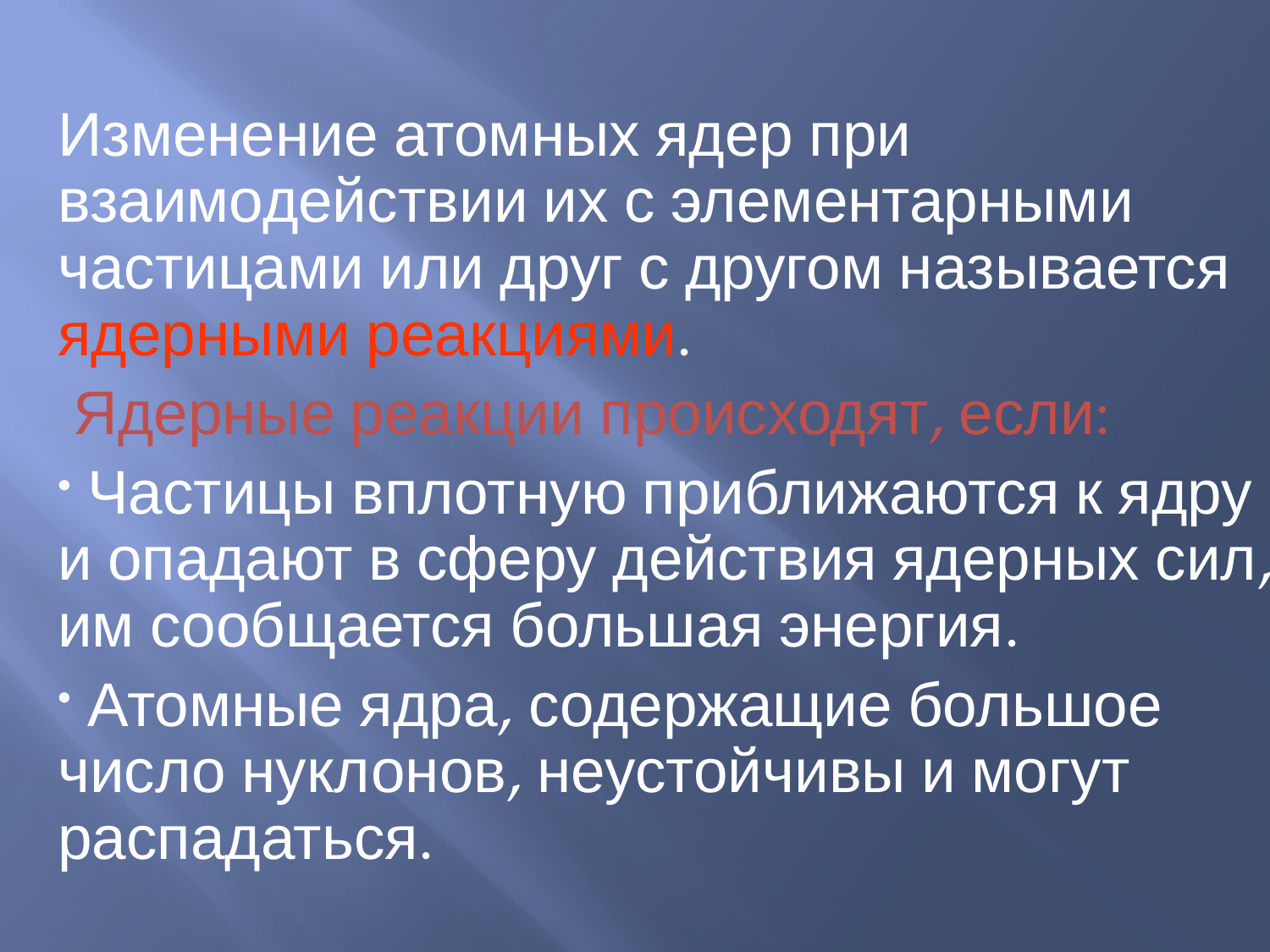

#
Изменение атомных ядер при взаимодействии их с элементарными частицами или друг с другом называется ядерными реакциями.
 Ядерные реакции происходят, если:
 Частицы вплотную приближаются к ядру и опадают в сферу действия ядерных сил, им сообщается большая энергия.
 Атомные ядра, содержащие большое число нуклонов, неустойчивы и могут распадаться.